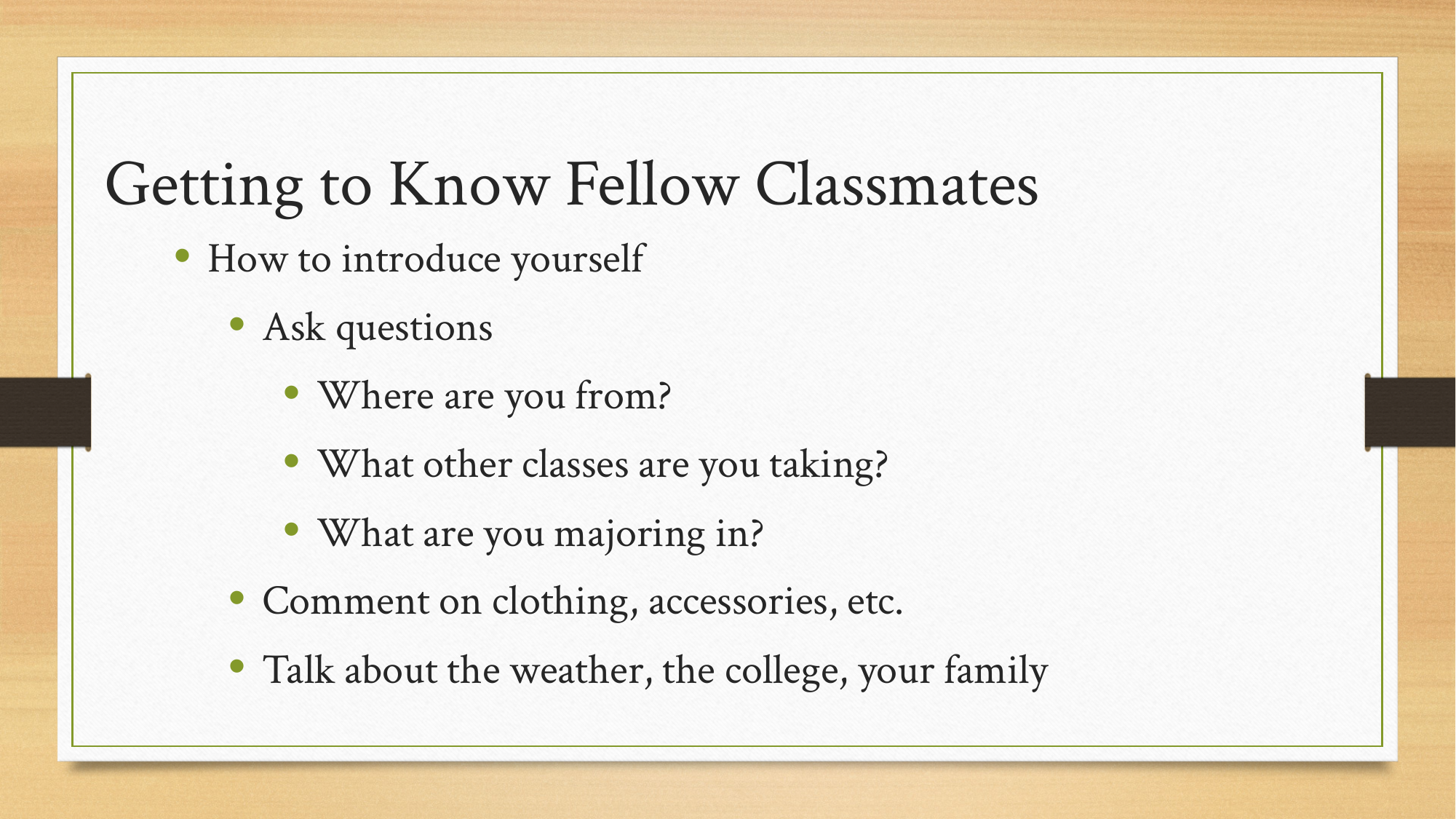

Getting to Know Fellow Classmates
How to introduce yourself
Ask questions
Where are you from?
What other classes are you taking?
What are you majoring in?
Comment on clothing, accessories, etc.
Talk about the weather, the college, your family